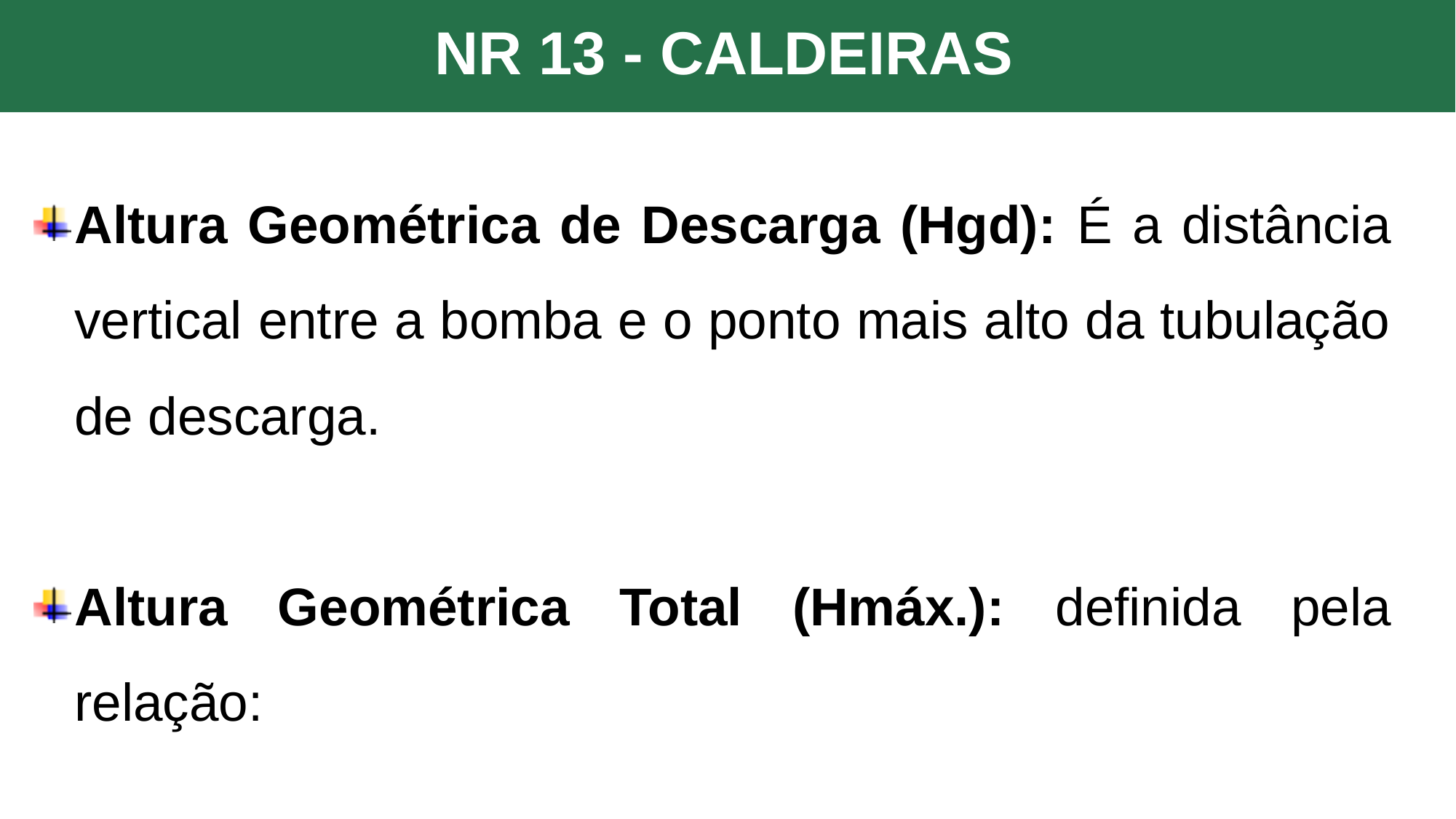

NR 13 - CALDEIRAS

Altura Geométrica de Descarga (Hgd): É a distância vertical entre a bomba e o ponto mais alto da tubulação de descarga.

Altura Geométrica Total (Hmáx.): definida pela relação: